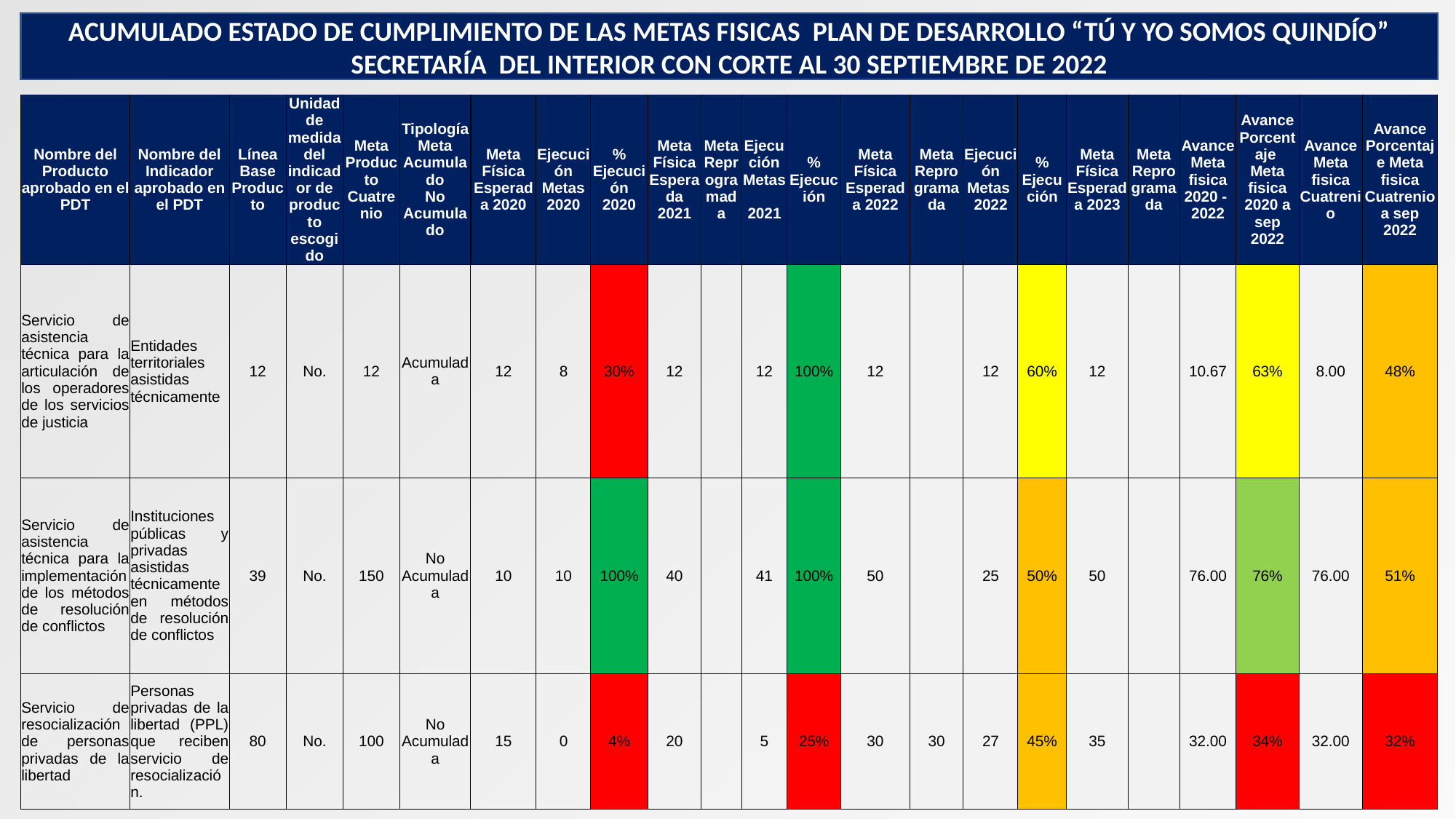

ACUMULADO ESTADO DE CUMPLIMIENTO DE LAS METAS FISICAS  PLAN DE DESARROLLO “TÚ Y YO SOMOS QUINDÍO”
SECRETARÍA  DEL INTERIOR CON CORTE AL 30 SEPTIEMBRE DE 2022
| Nombre del Producto aprobado en el PDT | Nombre del Indicador aprobado en el PDT | Línea Base Producto | Unidad de medida del indicador de producto escogido | Meta Producto Cuatrenio | Tipología Meta Acumulado No Acumulado | Meta Física Esperada 2020 | Ejecución Metas 2020 | % Ejecución 2020 | Meta Física Esperada 2021 | Meta Reprogramada | Ejecución Metas 2021 | % Ejecución | Meta Física Esperada 2022 | Meta Reprogramada | Ejecución Metas 2022 | % Ejecución | Meta Física Esperada 2023 | Meta Reprogramada | Avance Meta fisica 2020 - 2022 | Avance Porcentaje Meta fisica 2020 a sep 2022 | Avance Meta fisica Cuatrenio | Avance Porcentaje Meta fisica Cuatrenio a sep 2022 |
| --- | --- | --- | --- | --- | --- | --- | --- | --- | --- | --- | --- | --- | --- | --- | --- | --- | --- | --- | --- | --- | --- | --- |
| Servicio de asistencia técnica para la articulación de los operadores de los servicios de justicia | Entidades territoriales asistidas técnicamente | 12 | No. | 12 | Acumulada | 12 | 8 | 30% | 12 |  | 12 | 100% | 12 |  | 12 | 60% | 12 |  | 10.67 | 63% | 8.00 | 48% |
| Servicio de asistencia técnica para la implementación de los métodos de resolución de conflictos | Instituciones públicas y privadas asistidas técnicamente en métodos de resolución de conflictos | 39 | No. | 150 | No Acumulada | 10 | 10 | 100% | 40 |  | 41 | 100% | 50 |  | 25 | 50% | 50 |  | 76.00 | 76% | 76.00 | 51% |
| Servicio de resocialización de personas privadas de la libertad | Personas privadas de la libertad (PPL) que reciben servicio de resocialización. | 80 | No. | 100 | No Acumulada | 15 | 0 | 4% | 20 |  | 5 | 25% | 30 | 30 | 27 | 45% | 35 |  | 32.00 | 34% | 32.00 | 32% |